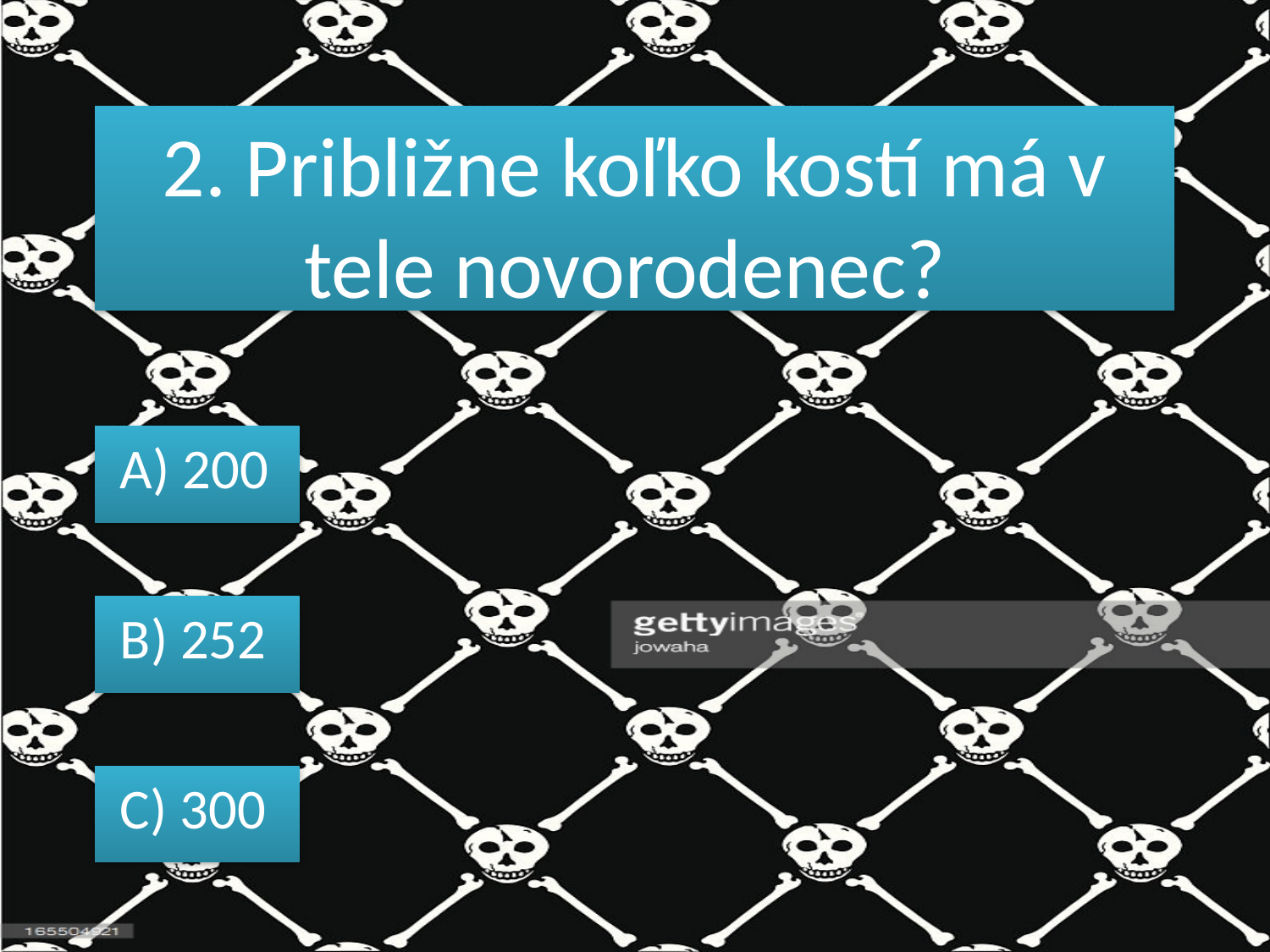

2. Približne koľko kostí má v tele novorodenec?
 A) 200
 B) 252
 C) 300